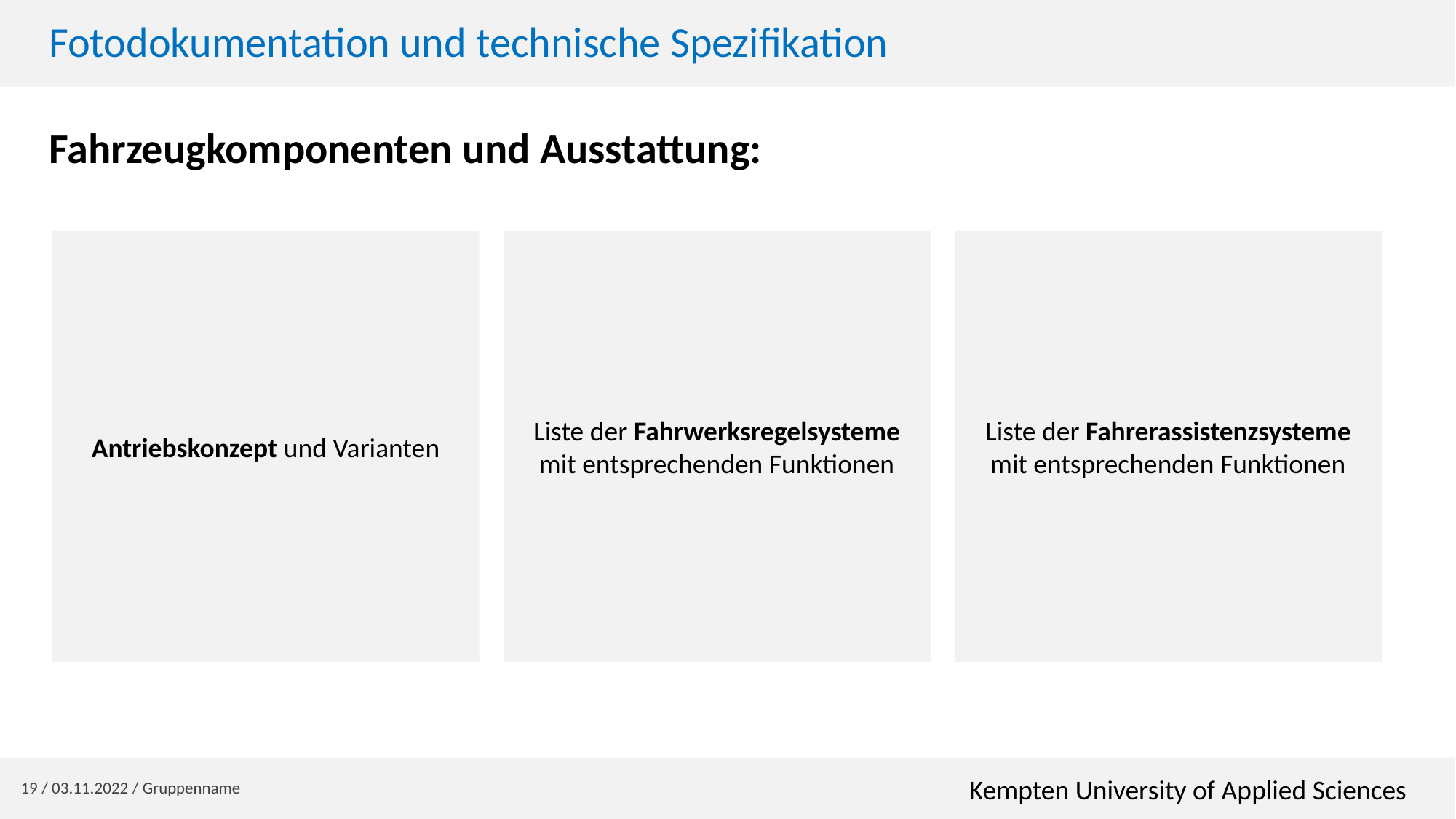

# Fotodokumentation und technische Spezifikation
Fahrzeugkomponenten und Ausstattung:
Antriebskonzept und Varianten
Liste der Fahrwerksregelsysteme mit entsprechenden Funktionen
Liste der Fahrerassistenzsysteme mit entsprechenden Funktionen